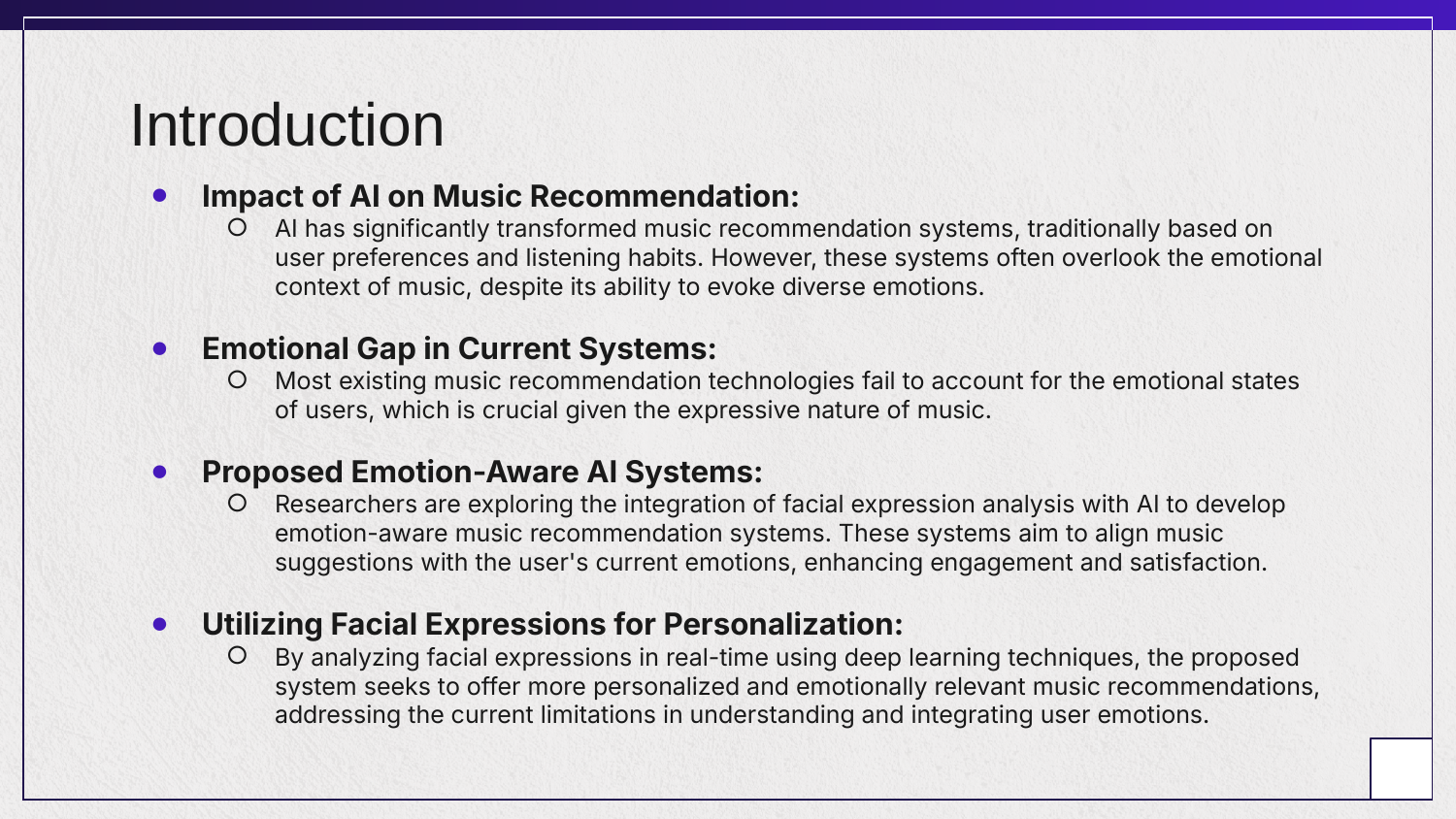

# Introduction
Impact of AI on Music Recommendation:
AI has significantly transformed music recommendation systems, traditionally based on user preferences and listening habits. However, these systems often overlook the emotional context of music, despite its ability to evoke diverse emotions.

Emotional Gap in Current Systems:
Most existing music recommendation technologies fail to account for the emotional states of users, which is crucial given the expressive nature of music.

Proposed Emotion-Aware AI Systems:
Researchers are exploring the integration of facial expression analysis with AI to develop emotion-aware music recommendation systems. These systems aim to align music suggestions with the user's current emotions, enhancing engagement and satisfaction.

Utilizing Facial Expressions for Personalization:
By analyzing facial expressions in real-time using deep learning techniques, the proposed system seeks to offer more personalized and emotionally relevant music recommendations, addressing the current limitations in understanding and integrating user emotions.